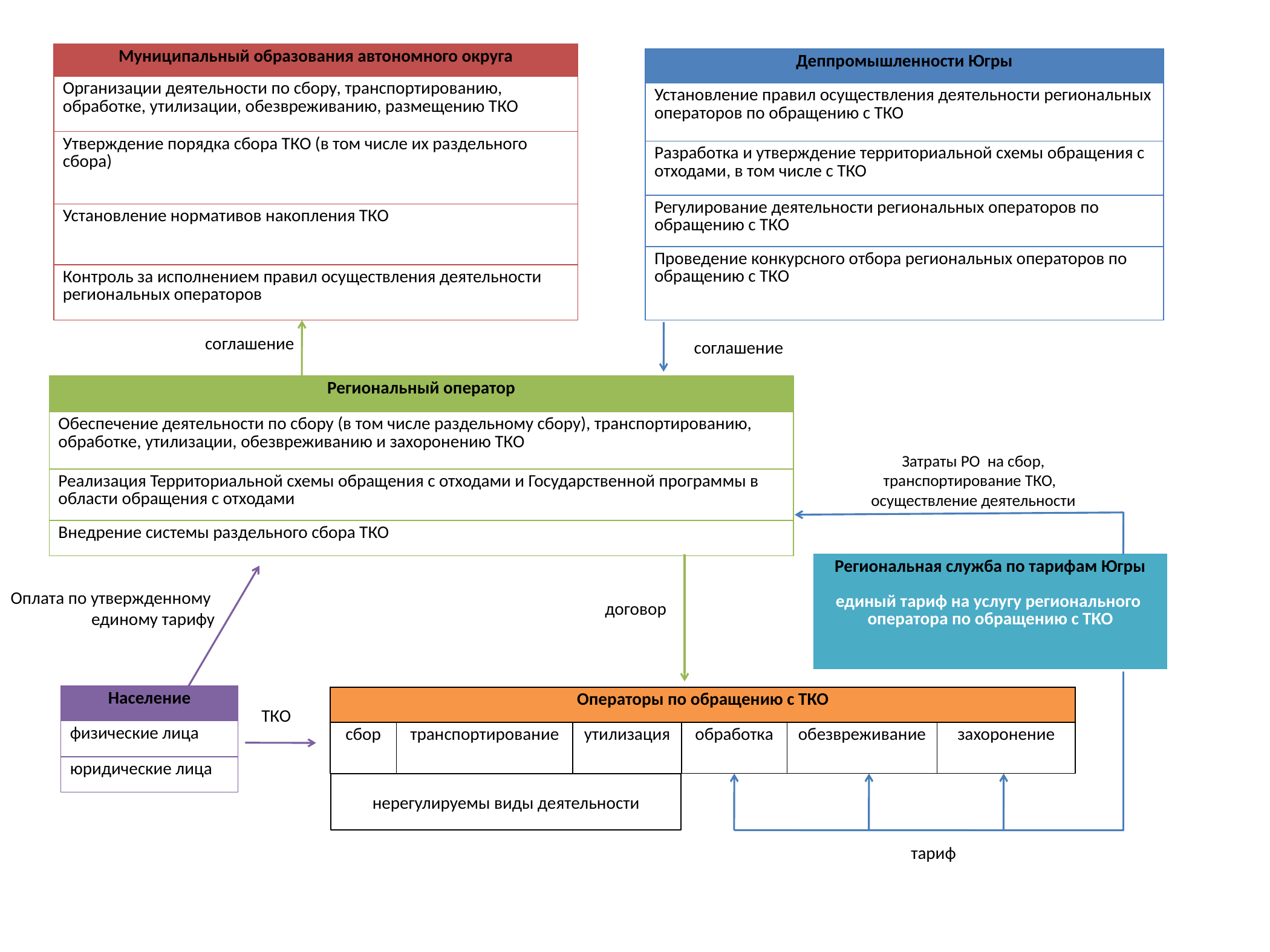

| Муниципальный образования автономного округа |
| --- |
| Организации деятельности по сбору, транспортированию, обработке, утилизации, обезвреживанию, размещению ТКО |
| Утверждение порядка сбора ТКО (в том числе их раздельного сбора) |
| Установление нормативов накопления ТКО |
| Контроль за исполнением правил осуществления деятельности региональных операторов |
| Деппромышленности Югры |
| --- |
| Установление правил осуществления деятельности региональных операторов по обращению с ТКО |
| Разработка и утверждение территориальной схемы обращения с отходами, в том числе с ТКО |
| Регулирование деятельности региональных операторов по обращению с ТКО |
| Проведение конкурсного отбора региональных операторов по обращению с ТКО |
соглашение
соглашение
| Региональный оператор |
| --- |
| Обеспечение деятельности по сбору (в том числе раздельному сбору), транспортированию, обработке, утилизации, обезвреживанию и захоронению ТКО |
| Реализация Территориальной схемы обращения с отходами и Государственной программы в области обращения с отходами |
| Внедрение системы раздельного сбора ТКО |
Затраты РО  на сбор, транспортирование ТКО,   осуществление деятельности
| Региональная служба по тарифам Югры единый тариф на услугу регионального оператора по обращению с ТКО |
| --- |
Оплата по утвержденному
единому тарифу
договор
| Население |
| --- |
| физические лица |
| юридические лица |
| Операторы по обращению с ТКО |  |  |  |  |  |
| --- | --- | --- | --- | --- | --- |
| сбор | транспортирование | утилизация | обработка | обезвреживание | захоронение |
ТКО
нерегулируемы виды деятельности
тариф